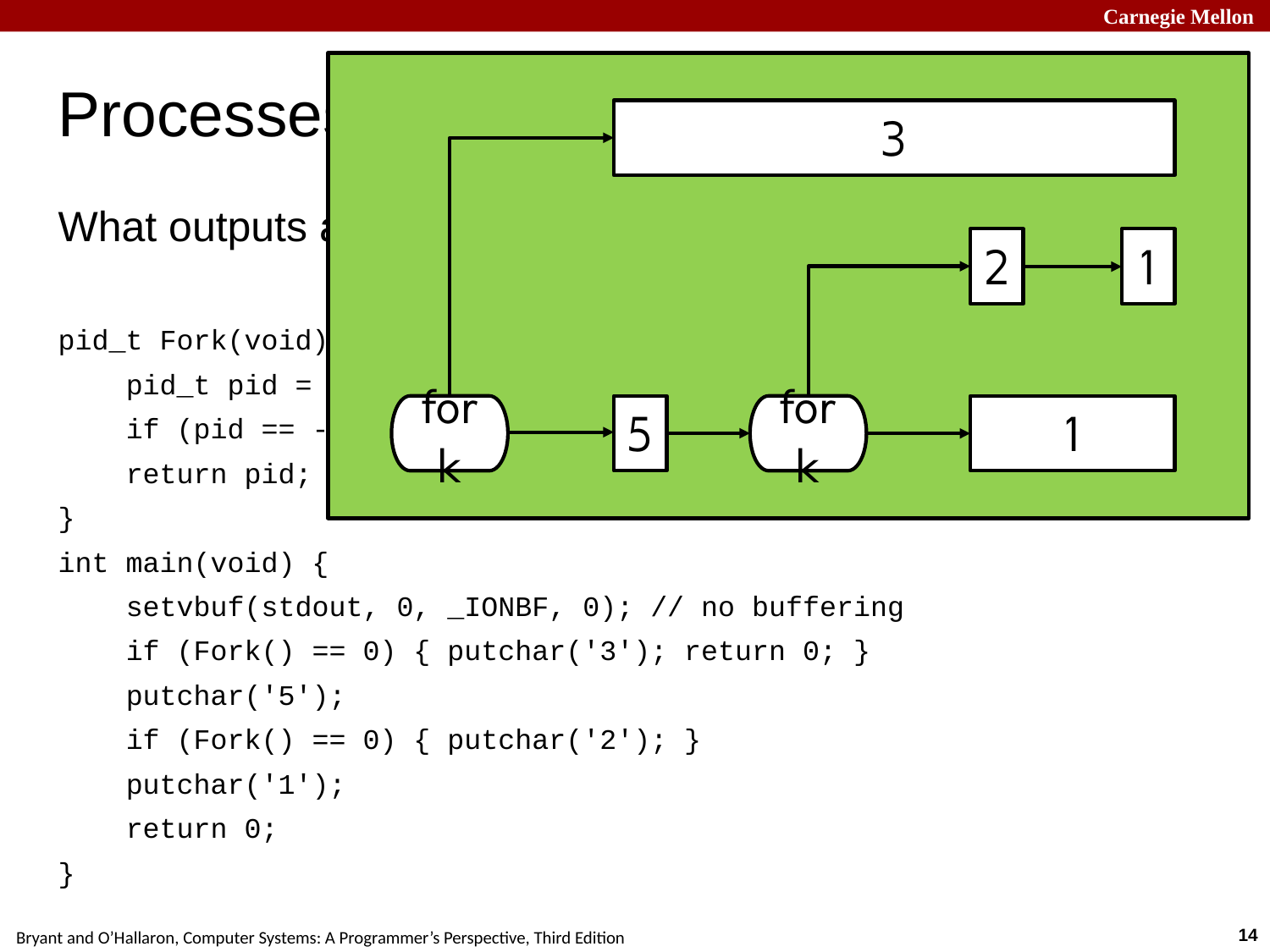

# Processes

3
What outputs are possible?  Is “15213”?

pid_t Fork(void) {
    pid_t pid = fork();
    if (pid == -1) exit(1);
    return pid;
}
int main(void) {
    setvbuf(stdout, 0, _IONBF, 0); // no buffering
    if (Fork() == 0) { putchar('3'); return 0; }
    putchar('5');
    if (Fork() == 0) { putchar('2'); }
    putchar('1');
    return 0;
}
2
1
fork
5
fork
1